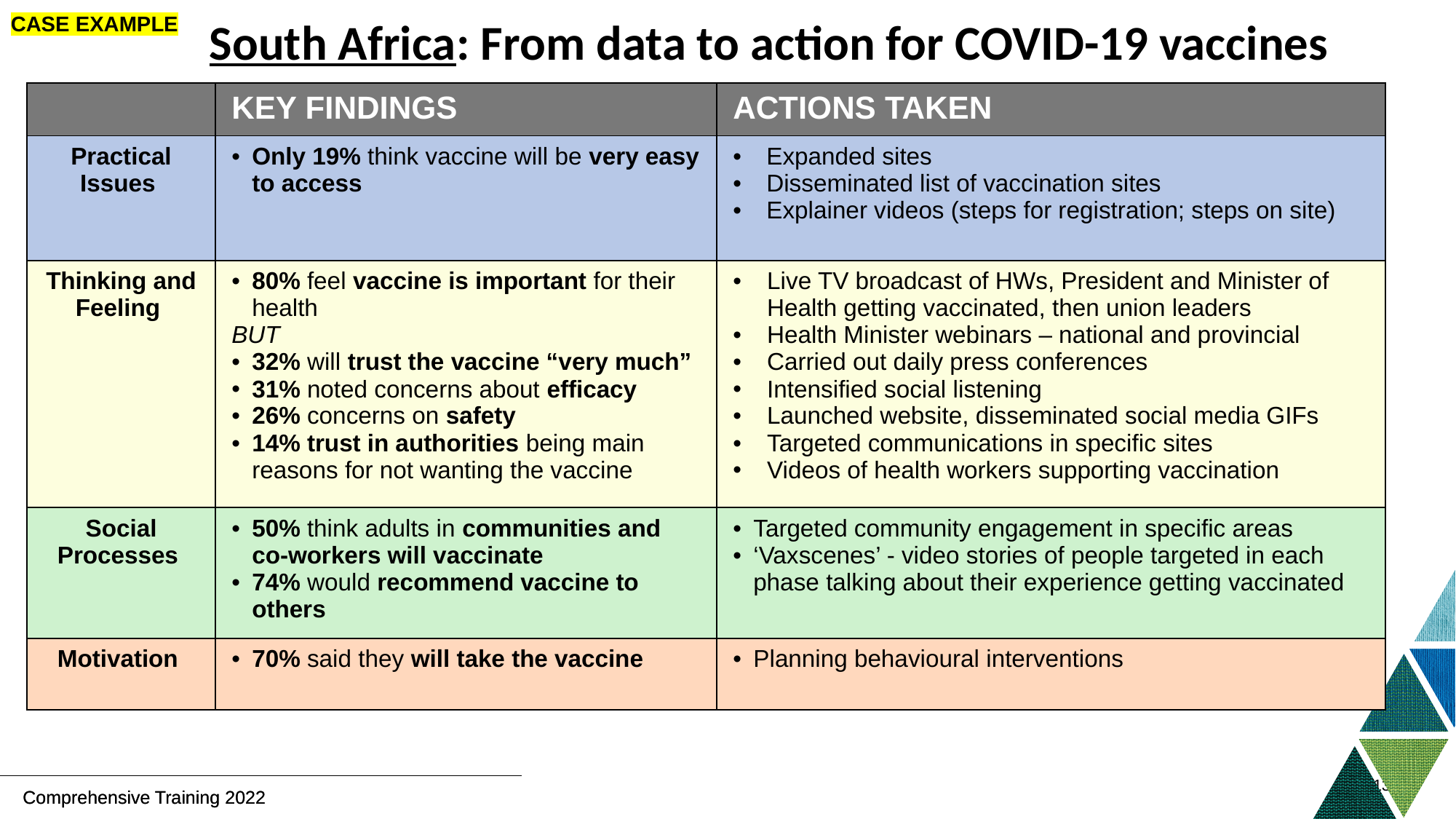

CASE EXAMPLE
South Africa: From data to action for COVID-19 vaccines

|  | KEY FINDINGS | ACTIONS TAKEN |
| --- | --- | --- |
| Practical Issues | Only 19% think vaccine will be very easy to access | Expanded sites  Disseminated list of vaccination sites Explainer videos (steps for registration; steps on site) |
| Thinking and Feeling | 80% feel vaccine is important for their health BUT 32% will trust the vaccine “very much” 31% noted concerns about efficacy  26% concerns on safety 14% trust in authorities being main reasons for not wanting the vaccine | Live TV broadcast of HWs, President and Minister of Health getting vaccinated, then union leaders  Health Minister webinars – national and provincial Carried out daily press conferences Intensified social listening Launched website, disseminated social media GIFs Targeted communications in specific sites Videos of health workers supporting vaccination |
| Social Processes | 50% think adults in communities and co-workers will vaccinate 74% would recommend vaccine to others | Targeted community engagement in specific areas ‘Vaxscenes’ - video stories of people targeted in each phase talking about their experience getting vaccinated |
| Motivation | 70% said they will take the vaccine | Planning behavioural interventions |